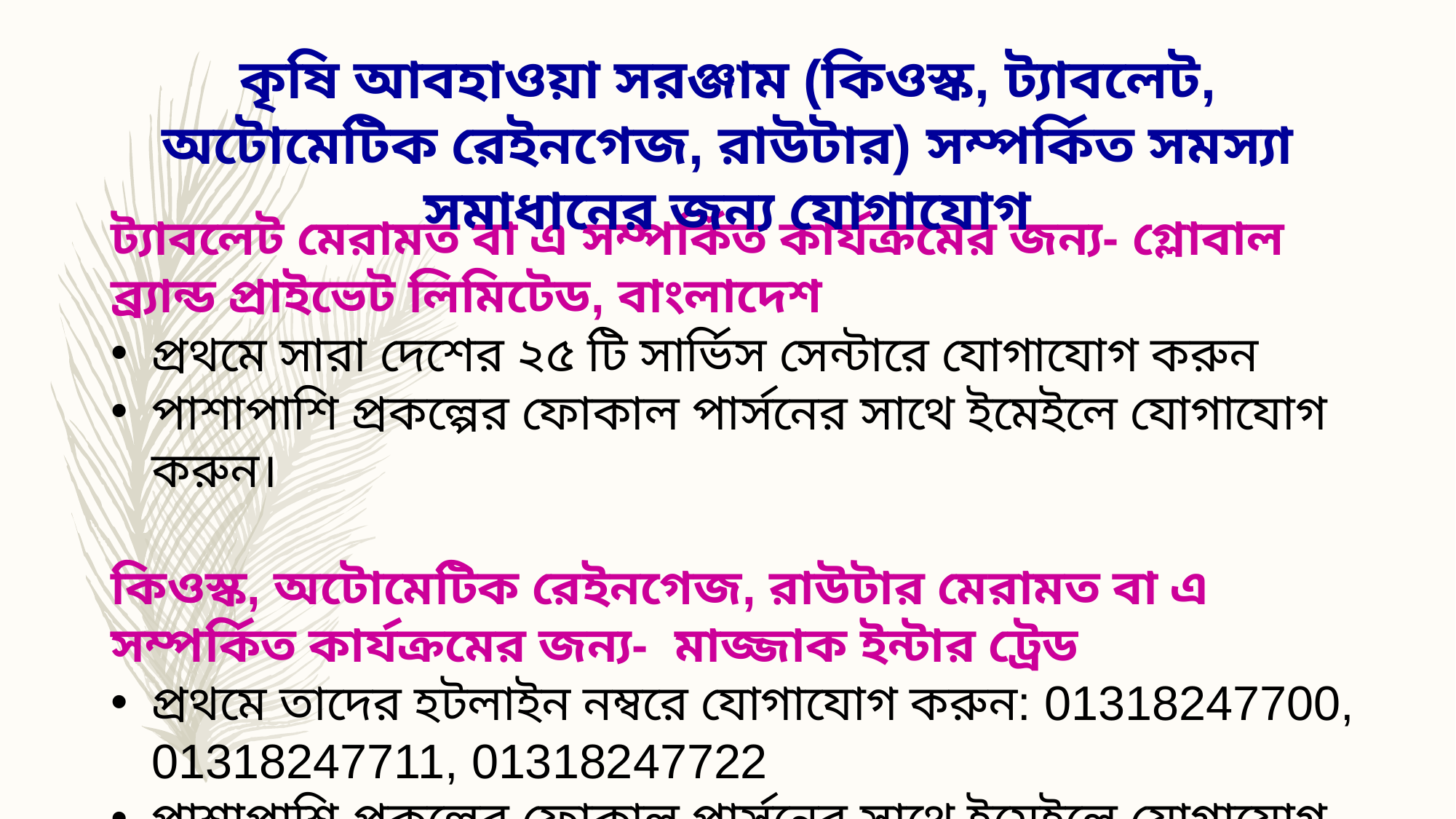

কৃষি আবহাওয়া সরঞ্জাম (কিওস্ক, ট্যাবলেট, অটোমেটিক রেইনগেজ, রাউটার) সম্পর্কিত সমস্যা সমাধানের জন্য যোগাযোগ
ট্যাবলেট মেরামত বা এ সম্পর্কিত কার্যক্রমের জন্য- গ্লোবাল ব্র্যান্ড প্রাইভেট লিমিটেড, বাংলাদেশ
প্রথমে সারা দেশের ২৫ টি সার্ভিস সেন্টারে যোগাযোগ করুন
পাশাপাশি প্রকল্পের ফোকাল পার্সনের সাথে ইমেইলে যোগাযোগ করুন।

কিওস্ক, অটোমেটিক রেইনগেজ, রাউটার মেরামত বা এ সম্পর্কিত কার্যক্রমের জন্য-  মাজ্জাক ইন্টার ট্রেড
প্রথমে তাদের হটলাইন নম্বরে যোগাযোগ করুন: 01318247700, 01318247711, 01318247722
পাশাপাশি প্রকল্পের ফোকাল পার্সনের সাথে ইমেইলে যোগাযোগ করুন।